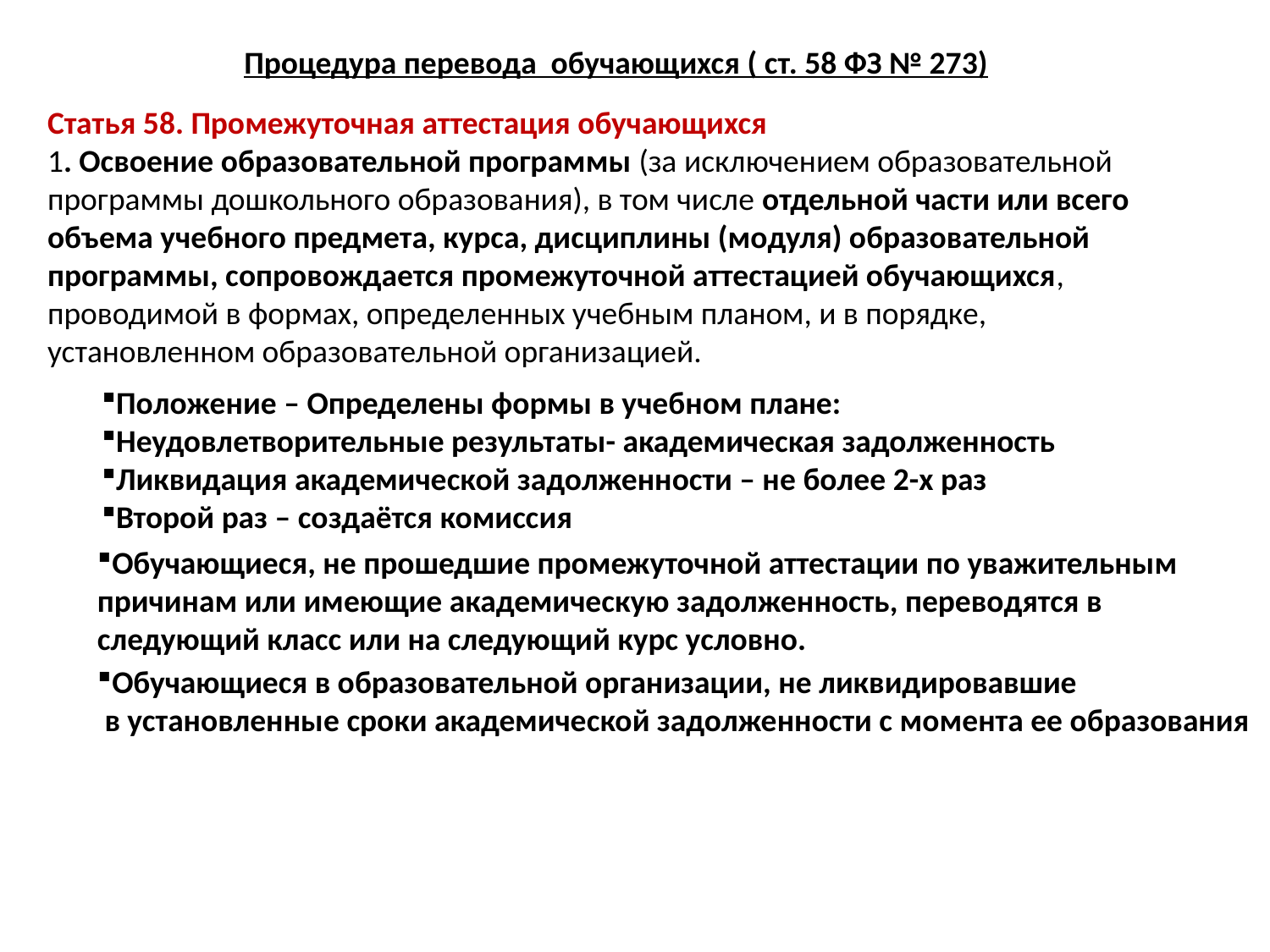

Процедура перевода  обучающихся ( ст. 58 ФЗ № 273)
Статья 58. Промежуточная аттестация обучающихся
1. Освоение образовательной программы (за исключением образовательной программы дошкольного образования), в том числе отдельной части или всего объема учебного предмета, курса, дисциплины (модуля) образовательной программы, сопровождается промежуточной аттестацией обучающихся, проводимой в формах, определенных учебным планом, и в порядке, установленном образовательной организацией.
Положение – Определены формы в учебном плане:
Неудовлетворительные результаты- академическая задолженность
Ликвидация академической задолженности – не более 2-х раз
Второй раз – создаётся комиссия
Обучающиеся, не прошедшие промежуточной аттестации по уважительным причинам или имеющие академическую задолженность, переводятся в следующий класс или на следующий курс условно.
Обучающиеся в образовательной организации, не ликвидировавшие
 в установленные сроки академической задолженности с момента ее образования